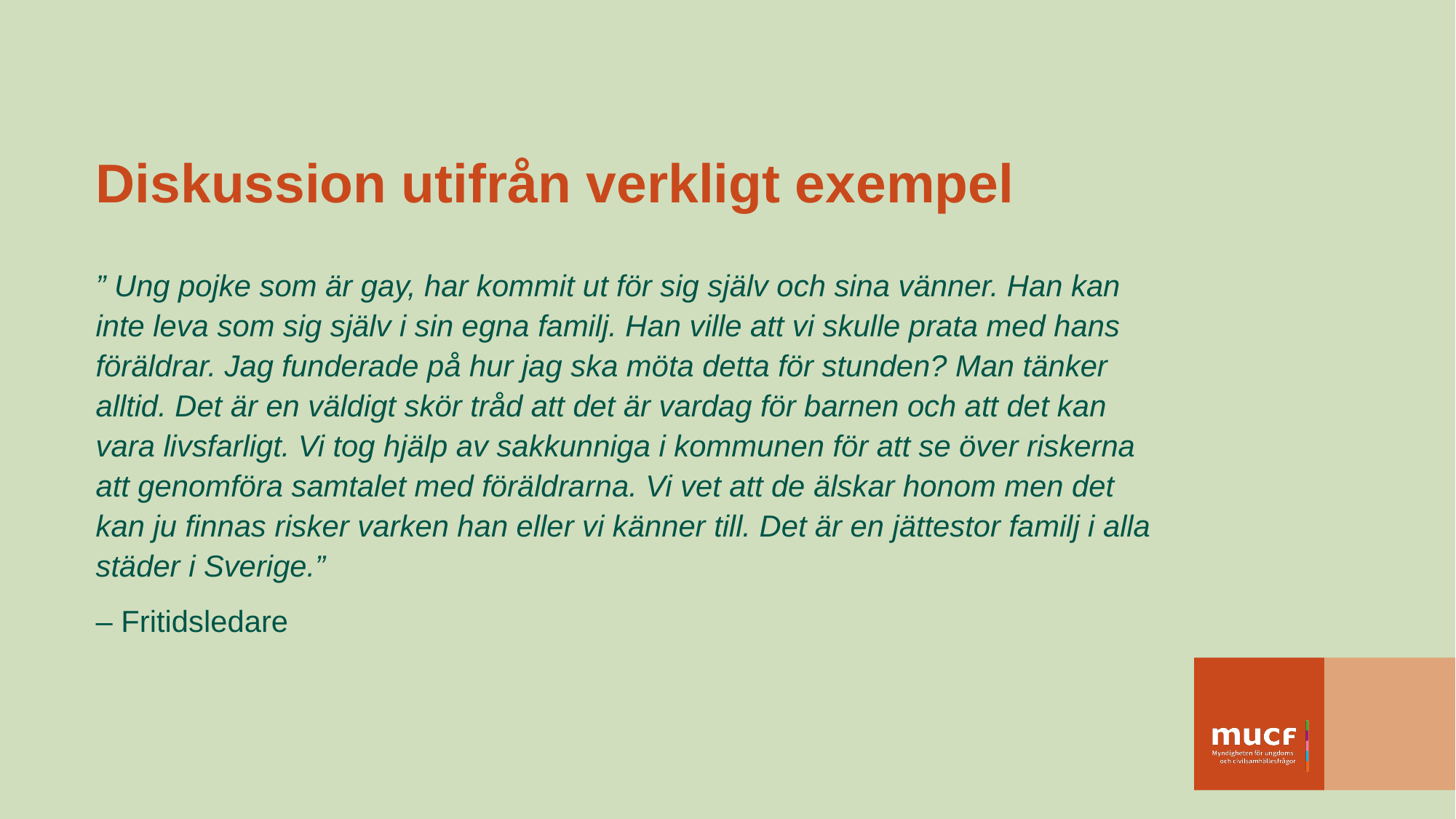

# Diskussion utifrån verkligt exempel
” Ung pojke som är gay, har kommit ut för sig själv och sina vänner. Han kan inte leva som sig själv i sin egna familj. Han ville att vi skulle prata med hans föräldrar. Jag funderade på hur jag ska möta detta för stunden? Man tänker alltid. Det är en väldigt skör tråd att det är vardag för barnen och att det kan vara livsfarligt. Vi tog hjälp av sakkunniga i kommunen för att se över riskerna att genomföra samtalet med föräldrarna. Vi vet att de älskar honom men det kan ju finnas risker varken han eller vi känner till. Det är en jättestor familj i alla städer i Sverige.”
– Fritidsledare